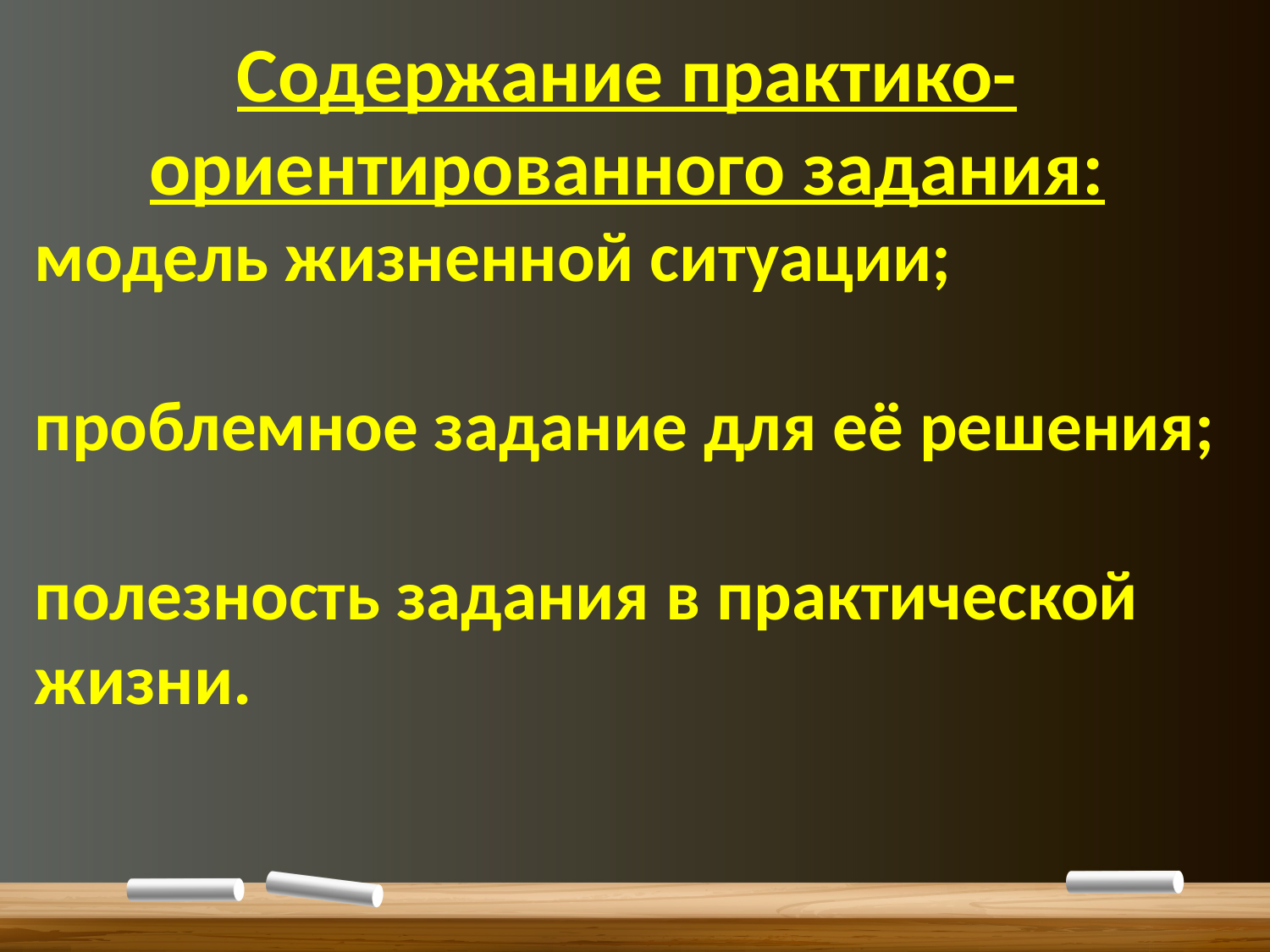

Содержание практико-ориентированного задания:
модель жизненной ситуации;

проблемное задание для её решения;

полезность задания в практической жизни.